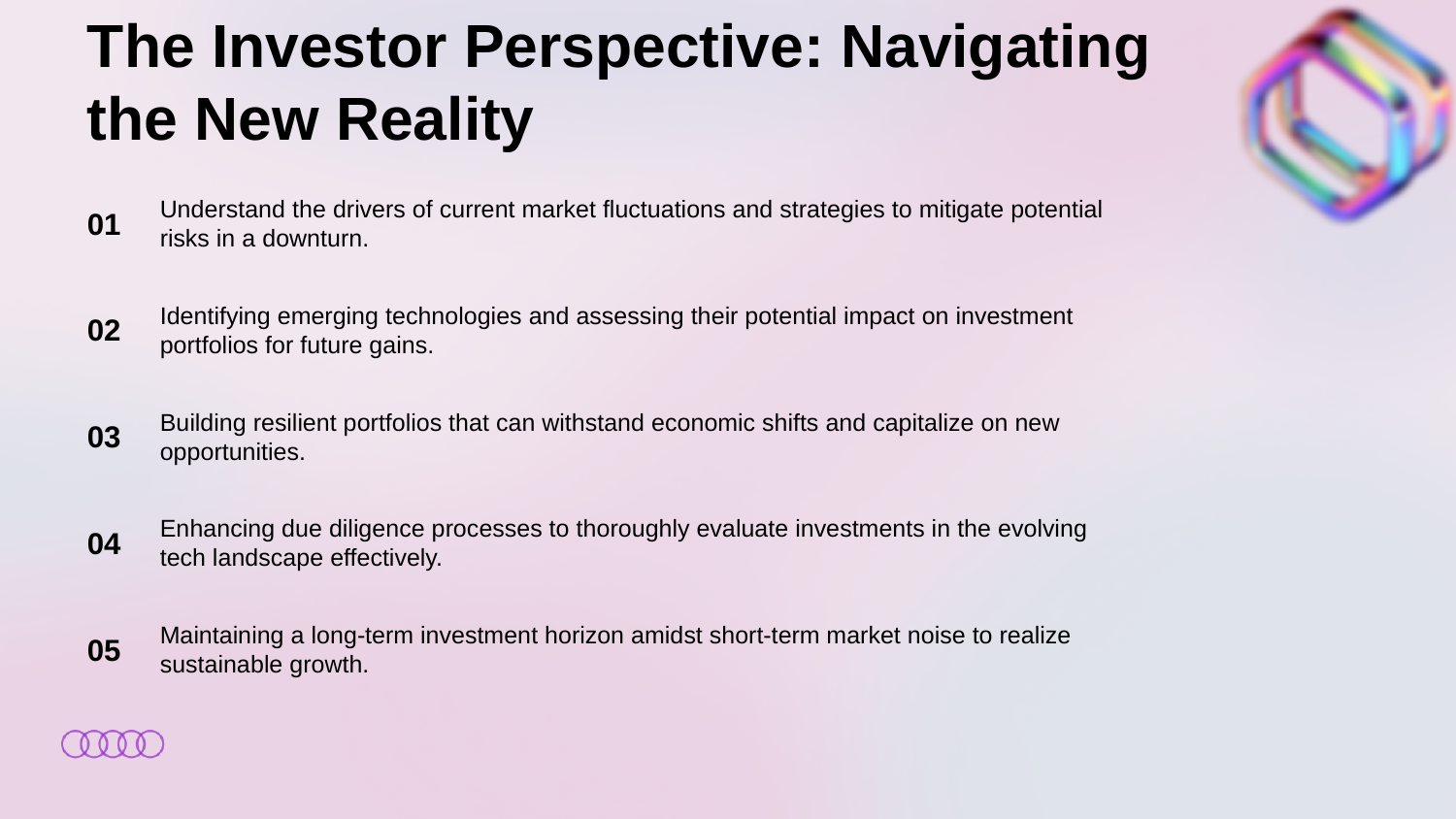

The Investor Perspective: Navigating the New Reality
01
Understand the drivers of current market fluctuations and strategies to mitigate potential risks in a downturn.
02
Identifying emerging technologies and assessing their potential impact on investment portfolios for future gains.
03
Building resilient portfolios that can withstand economic shifts and capitalize on new opportunities.
04
Enhancing due diligence processes to thoroughly evaluate investments in the evolving tech landscape effectively.
05
Maintaining a long-term investment horizon amidst short-term market noise to realize sustainable growth.